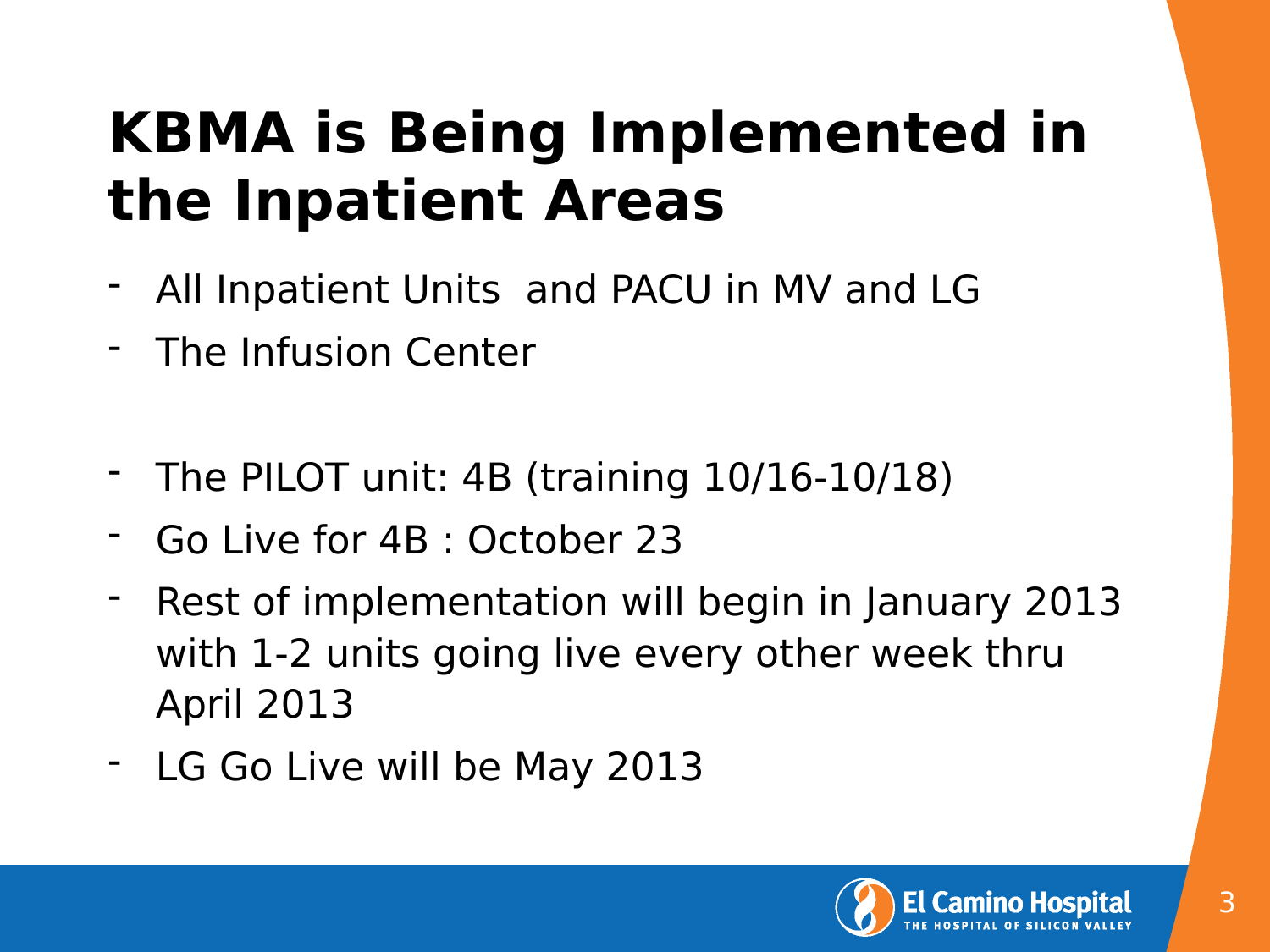

# KBMA is Being Implemented in the Inpatient Areas
All Inpatient Units  and PACU in MV and LG
The Infusion Center

The PILOT unit: 4B (training 10/16-10/18)
Go Live for 4B : October 23
Rest of implementation will begin in January 2013 with 1-2 units going live every other week thru April 2013
LG Go Live will be May 2013
3